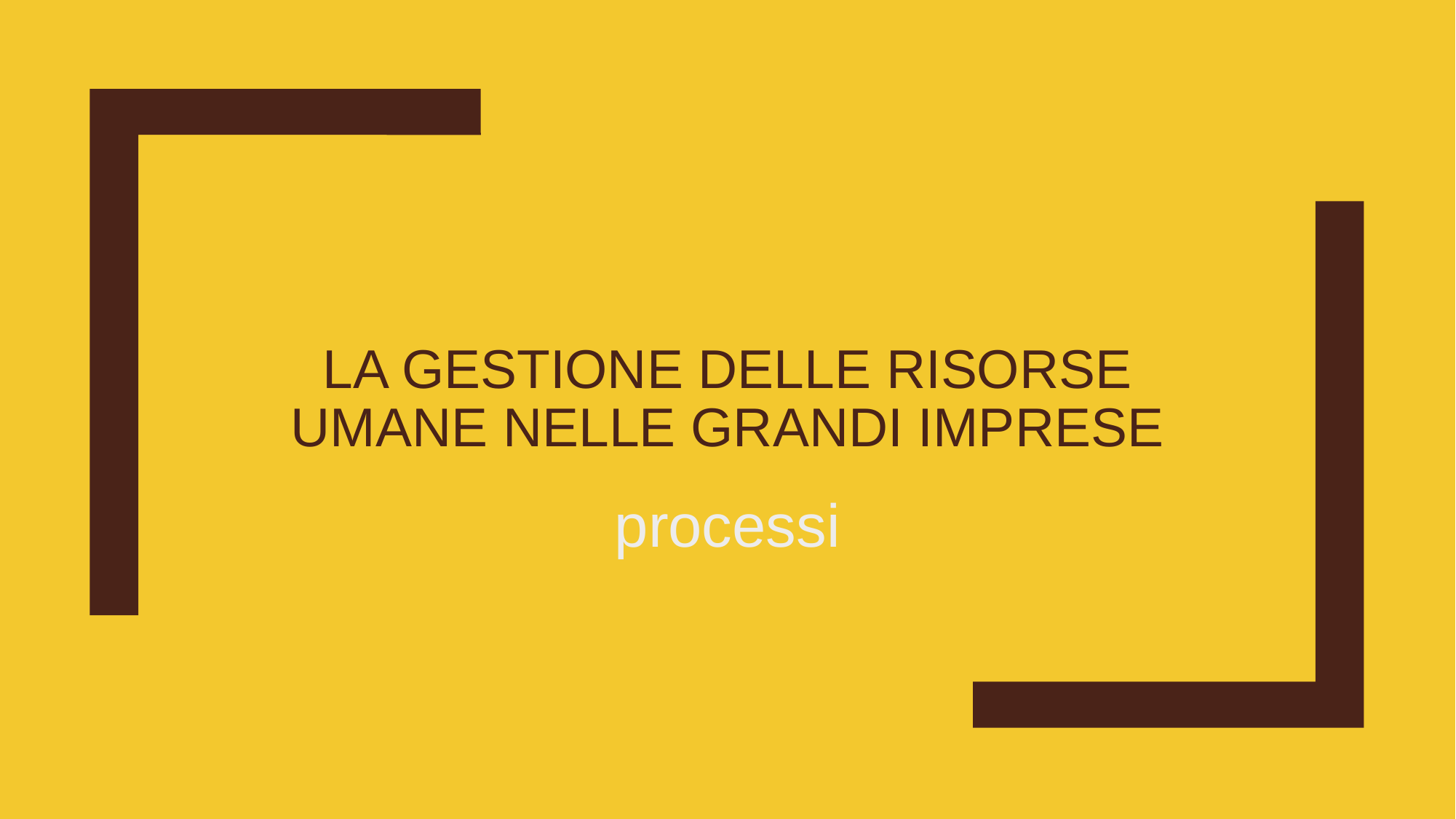

# la gestione delle risorse umane nelle grandi imprese
processi